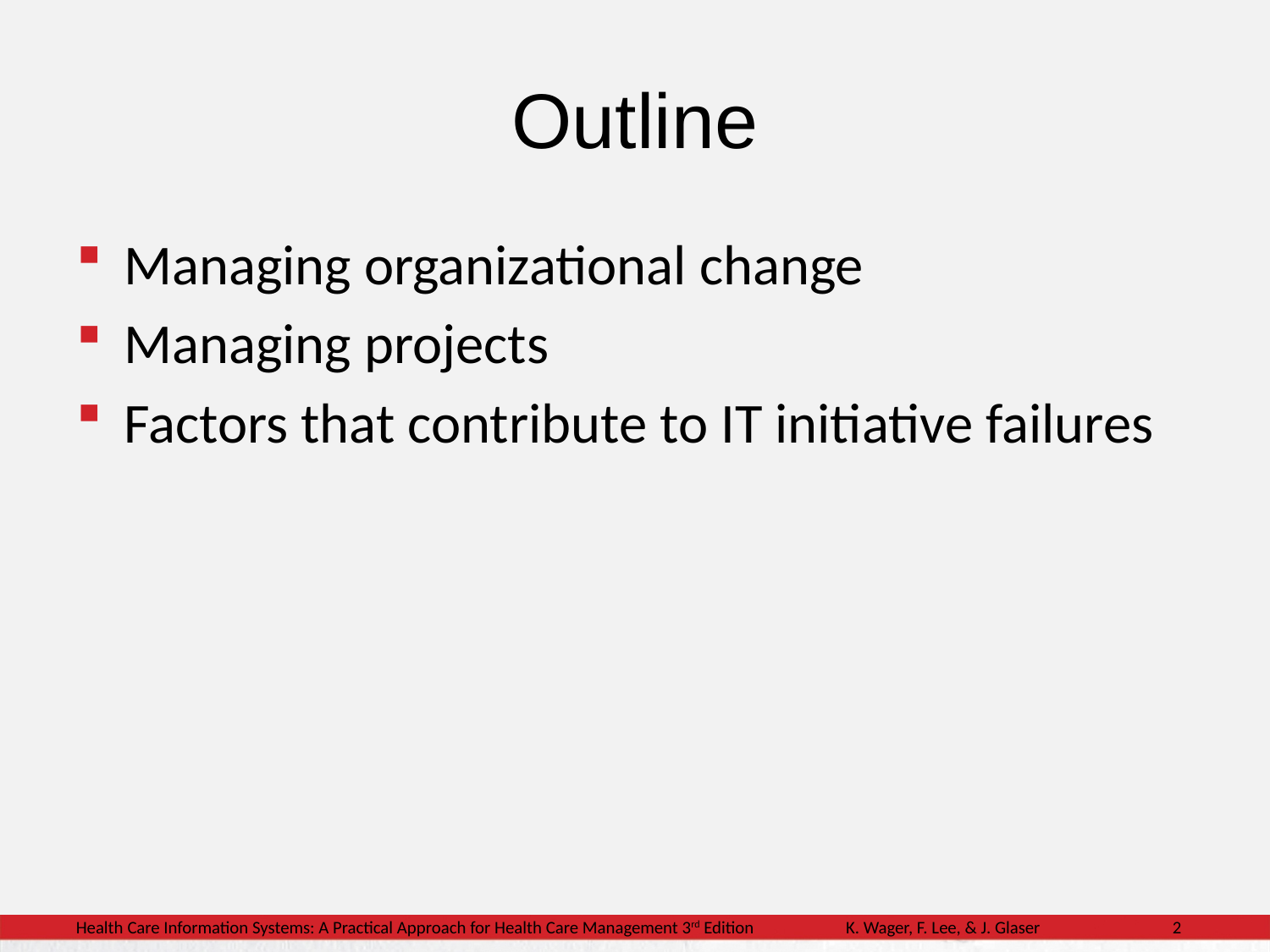

Outline
Managing organizational change
Managing projects
Factors that contribute to IT initiative failures